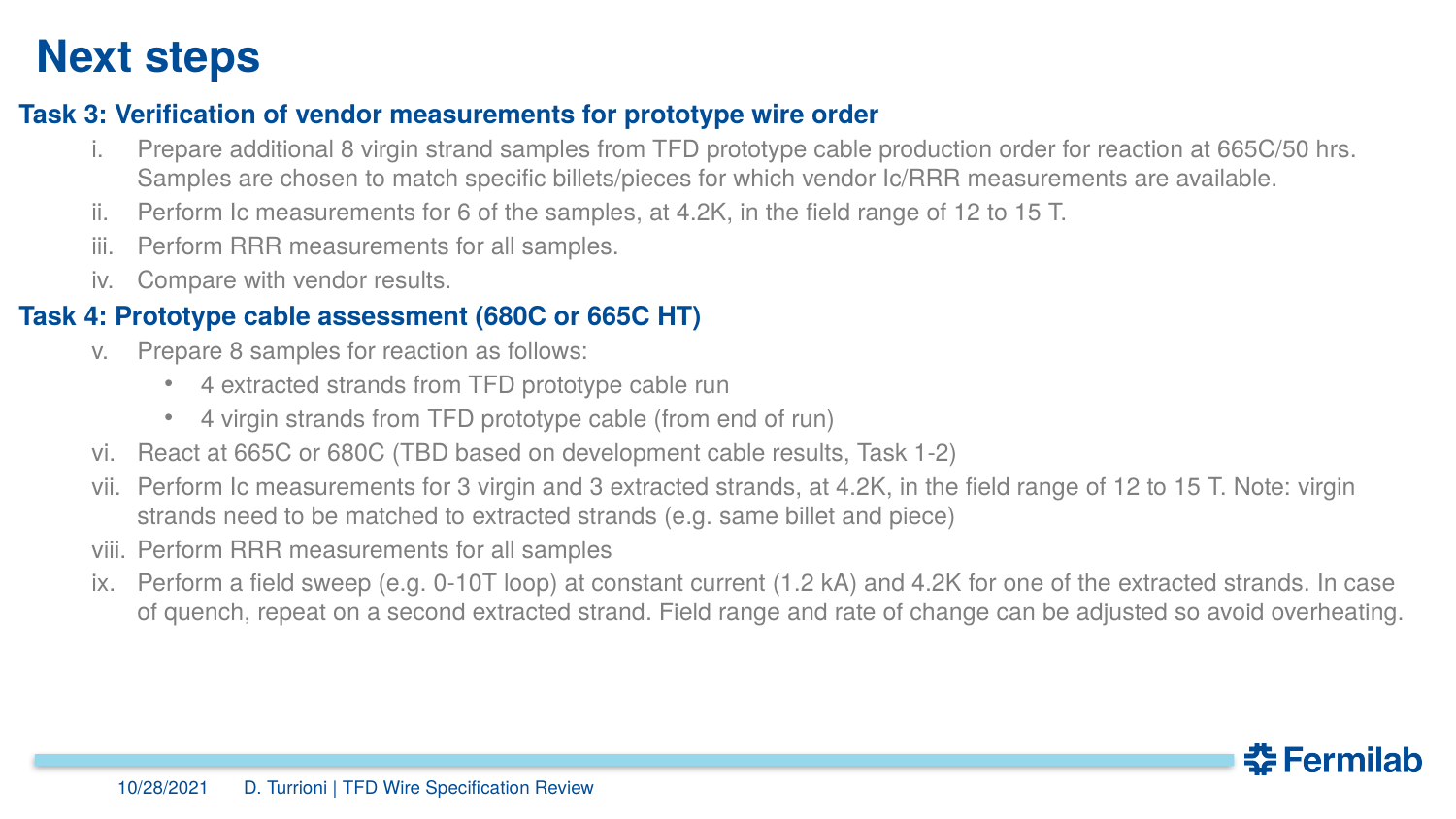

# Next steps
Task 3: Verification of vendor measurements for prototype wire order
Prepare additional 8 virgin strand samples from TFD prototype cable production order for reaction at 665C/50 hrs. Samples are chosen to match specific billets/pieces for which vendor Ic/RRR measurements are available.
Perform Ic measurements for 6 of the samples, at 4.2K, in the field range of 12 to 15 T.
Perform RRR measurements for all samples.
Compare with vendor results.
Task 4: Prototype cable assessment (680C or 665C HT)
Prepare 8 samples for reaction as follows:
4 extracted strands from TFD prototype cable run
4 virgin strands from TFD prototype cable (from end of run)
React at 665C or 680C (TBD based on development cable results, Task 1-2)
Perform Ic measurements for 3 virgin and 3 extracted strands, at 4.2K, in the field range of 12 to 15 T. Note: virgin strands need to be matched to extracted strands (e.g. same billet and piece)
Perform RRR measurements for all samples
Perform a field sweep (e.g. 0-10T loop) at constant current (1.2 kA) and 4.2K for one of the extracted strands. In case of quench, repeat on a second extracted strand. Field range and rate of change can be adjusted so avoid overheating.
10/28/2021
D. Turrioni | TFD Wire Specification Review